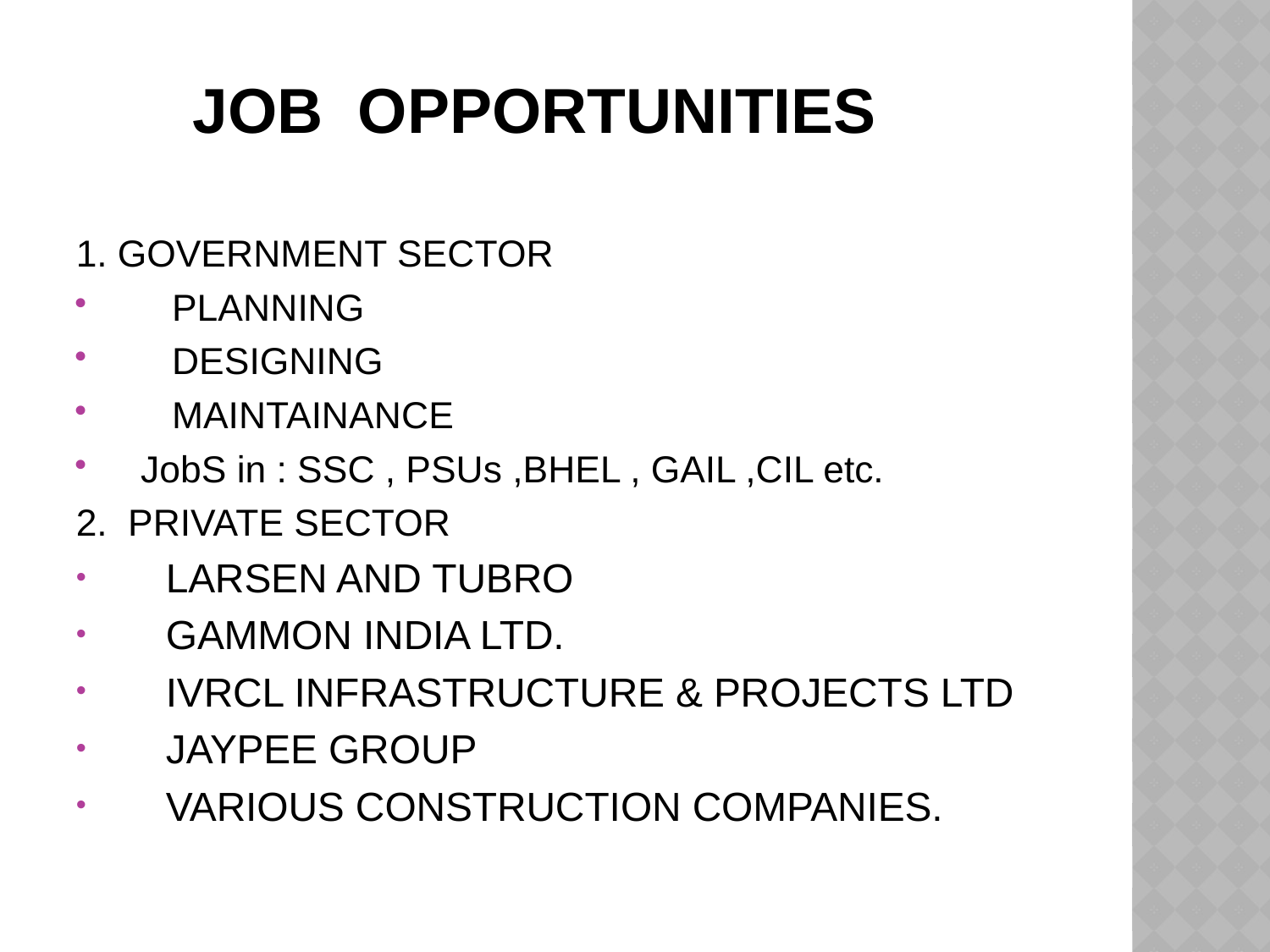

JOB  OPPORTUNITIES
1. GOVERNMENT SECTOR
      PLANNING
      DESIGNING
      MAINTAINANCE
   JobS in : SSC , PSUs ,BHEL , GAIL ,CIL etc.
2.  PRIVATE SECTOR
     LARSEN AND TUBRO
     GAMMON INDIA LTD.
     IVRCL INFRASTRUCTURE & PROJECTS LTD
     JAYPEE GROUP
     VARIOUS CONSTRUCTION COMPANIES.